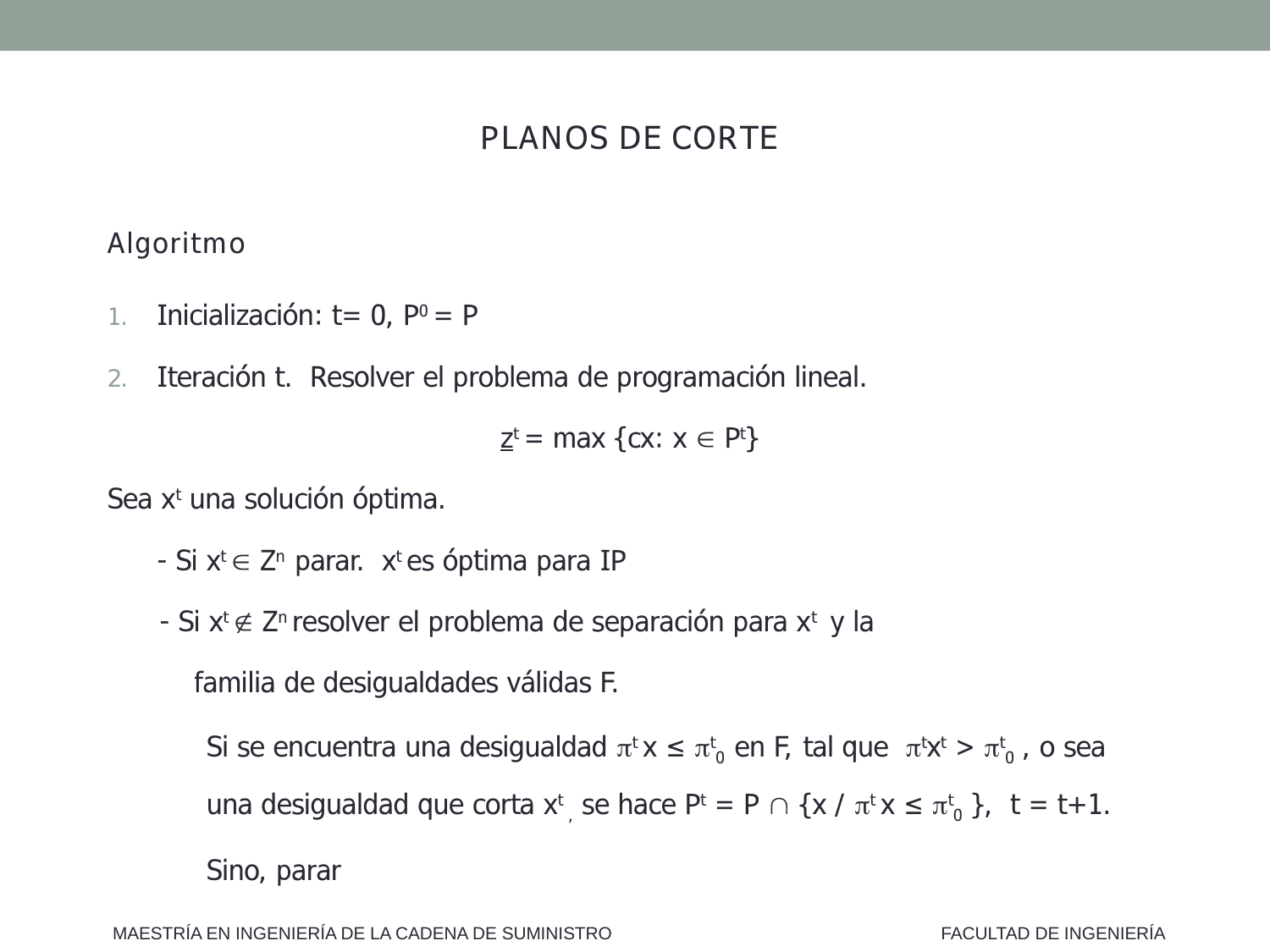

PLANOS DE CORTE

Algoritmo
Inicialización: t= 0, P0 = P
Iteración t.  Resolver el problema de programación lineal.
zt = max {cx: x ∈ Pt}
Sea xt una solución óptima.
	- Si xt ∈ Zn  parar.  xt es óptima para IP
      - Si xt ∉ Zn resolver el problema de separación para xt  y la
          familia de desigualdades válidas F.
      	Si se encuentra una desigualdad πt x ≤ πt0  en F,  tal que  πtxt > πt0 , o sea una desigualdad que corta xt , se hace Pt = P ∩ {x / πt x ≤ πt0 },  t = t+1.
	Sino, parar
MAESTRÍA EN INGENIERÍA DE LA CADENA DE SUMINISTRO
FACULTAD DE INGENIERÍA